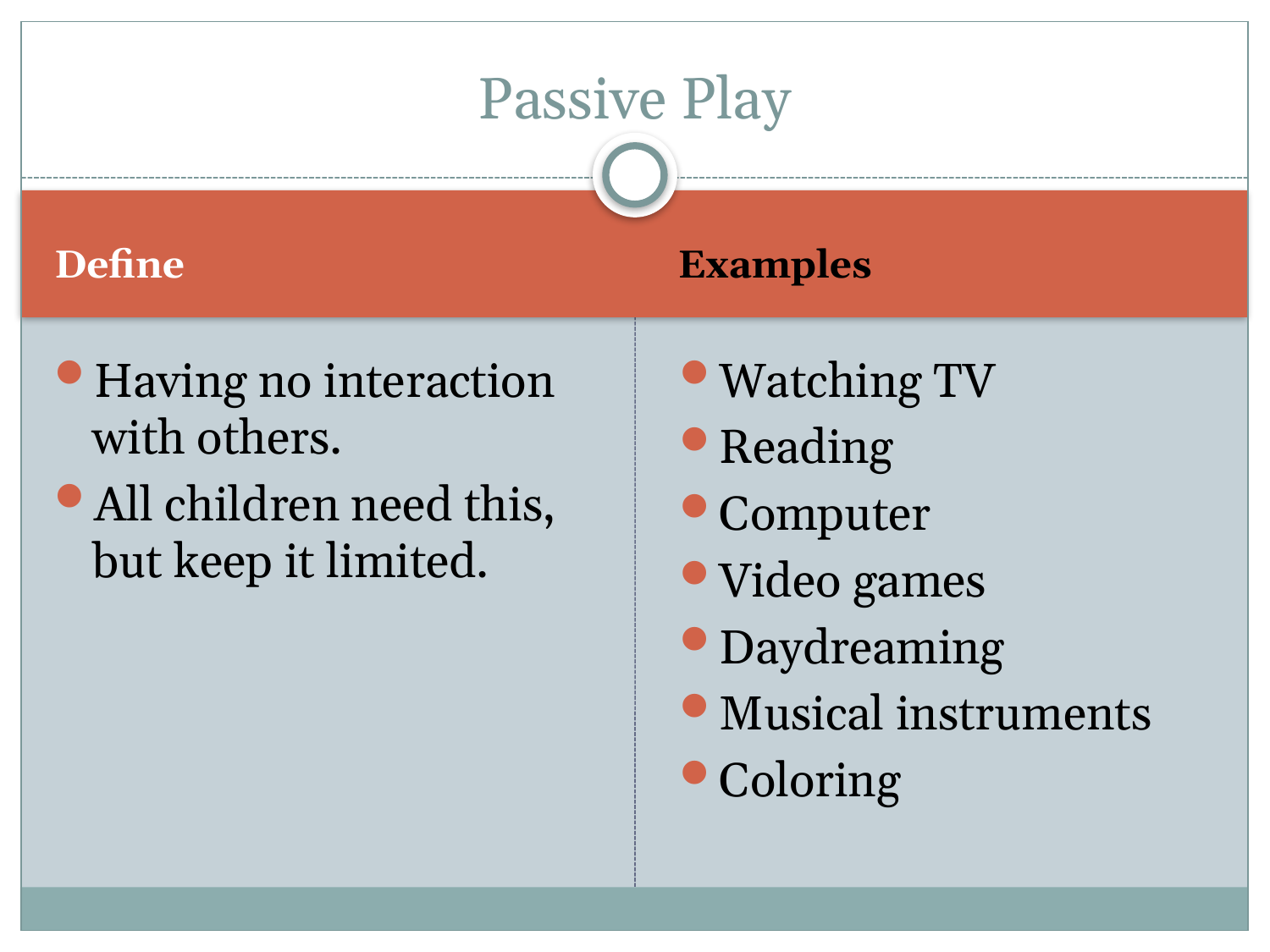

# Passive Play
Define
Examples
Having no interaction with others.
All children need this, but keep it limited.

Watching TV
Reading
Computer
Video games
Daydreaming
Musical instruments
Coloring